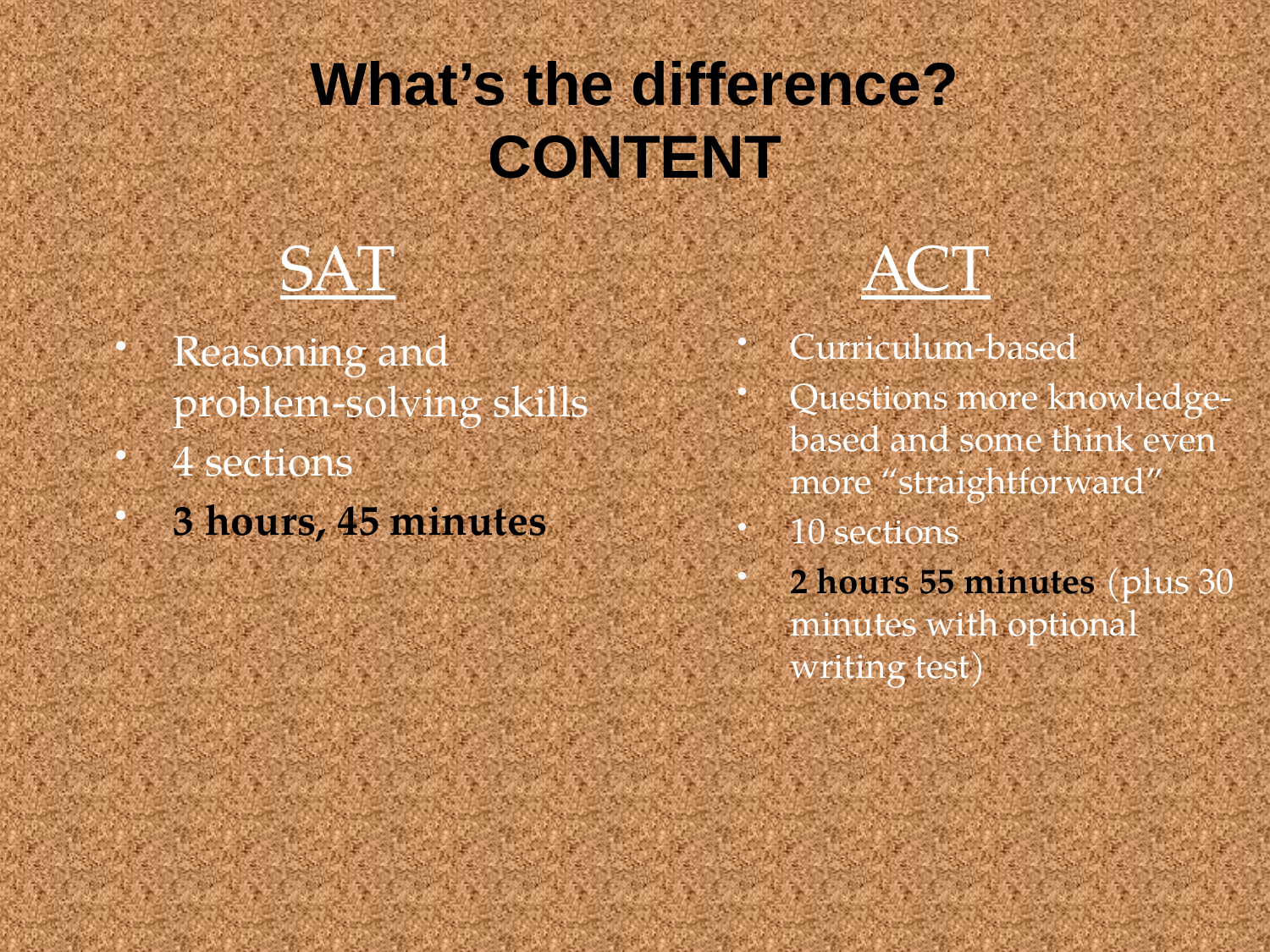

# What’s the difference? CONTENT
SAT
ACT
Reasoning and problem-solving skills
4 sections
3 hours, 45 minutes

Curriculum-based
Questions more knowledge-based and some think even more “straightforward”
10 sections
2 hours 55 minutes (plus 30 minutes with optional writing test)